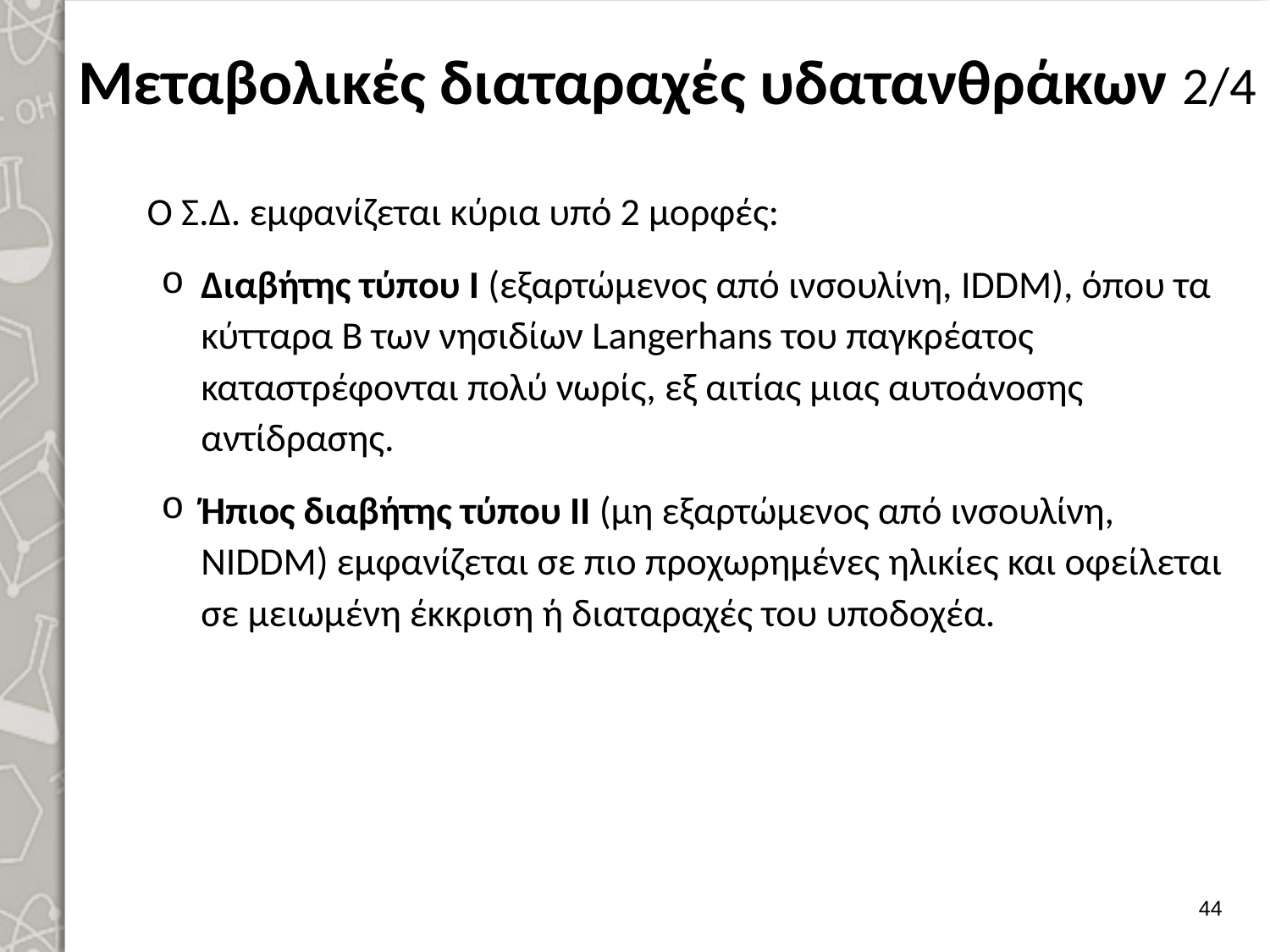

# Μεταβολικές διαταραχές υδατανθράκων 2/4
Ο Σ.Δ. εμφανίζεται κύρια υπό 2 μορφές:
Διαβήτης τύπου Ι (εξαρτώμενος από ινσουλίνη, IDDM), όπου τα κύτταρα Β των νησιδίων Langerhans του παγκρέατος καταστρέφονται πολύ νωρίς, εξ αιτίας μιας αυτοάνοσης αντίδρασης.
Ήπιος διαβήτης τύπου ΙΙ (μη εξαρτώμενος από ινσουλίνη, NIDDM) εμφανίζεται σε πιο προχωρημένες ηλικίες και οφείλεται σε μειωμένη έκκριση ή διαταραχές του υποδοχέα.
44